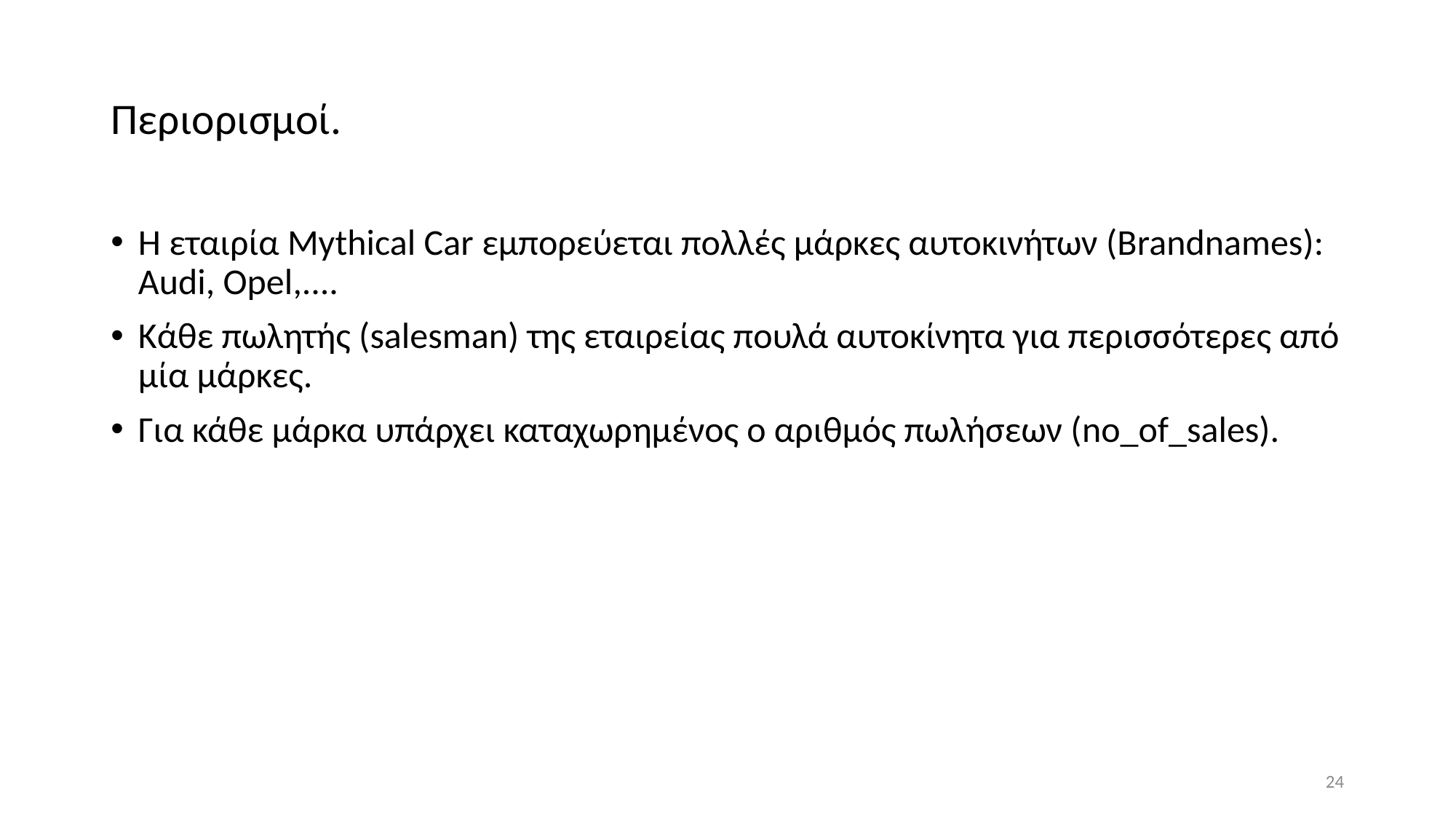

# Περιορισμοί.
Η εταιρία Mythical Car εμπορεύεται πολλές μάρκες αυτοκινήτων (Βrandnames): Audi, Opel,....
Κάθε πωλητής (salesman) της εταιρείας πουλά αυτοκίνητα για περισσότερες από μία μάρκες.
Για κάθε μάρκα υπάρχει καταχωρημένος ο αριθμός πωλήσεων (no_of_sales).
24